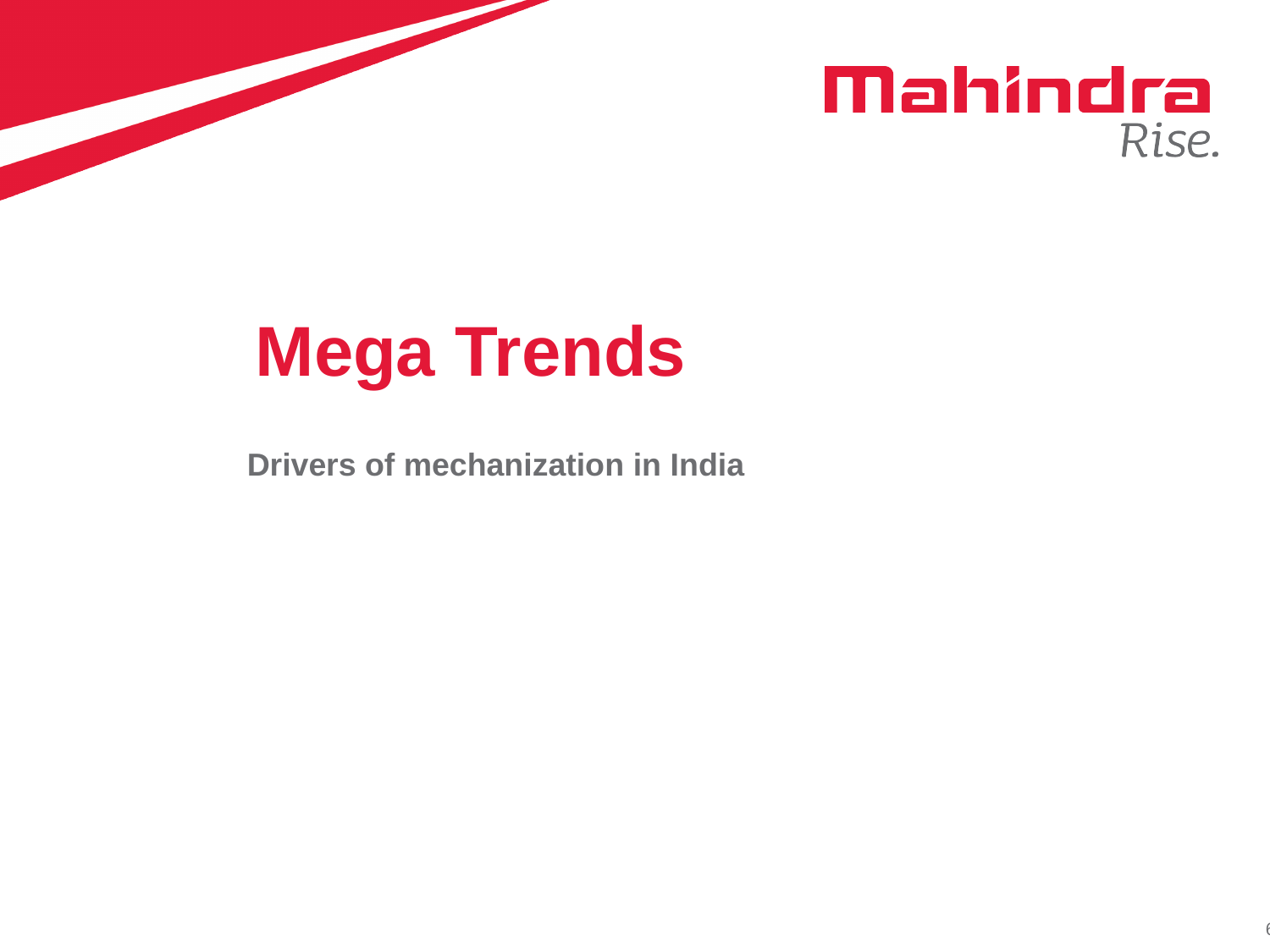

# Mega Trends
Drivers of mechanization in India